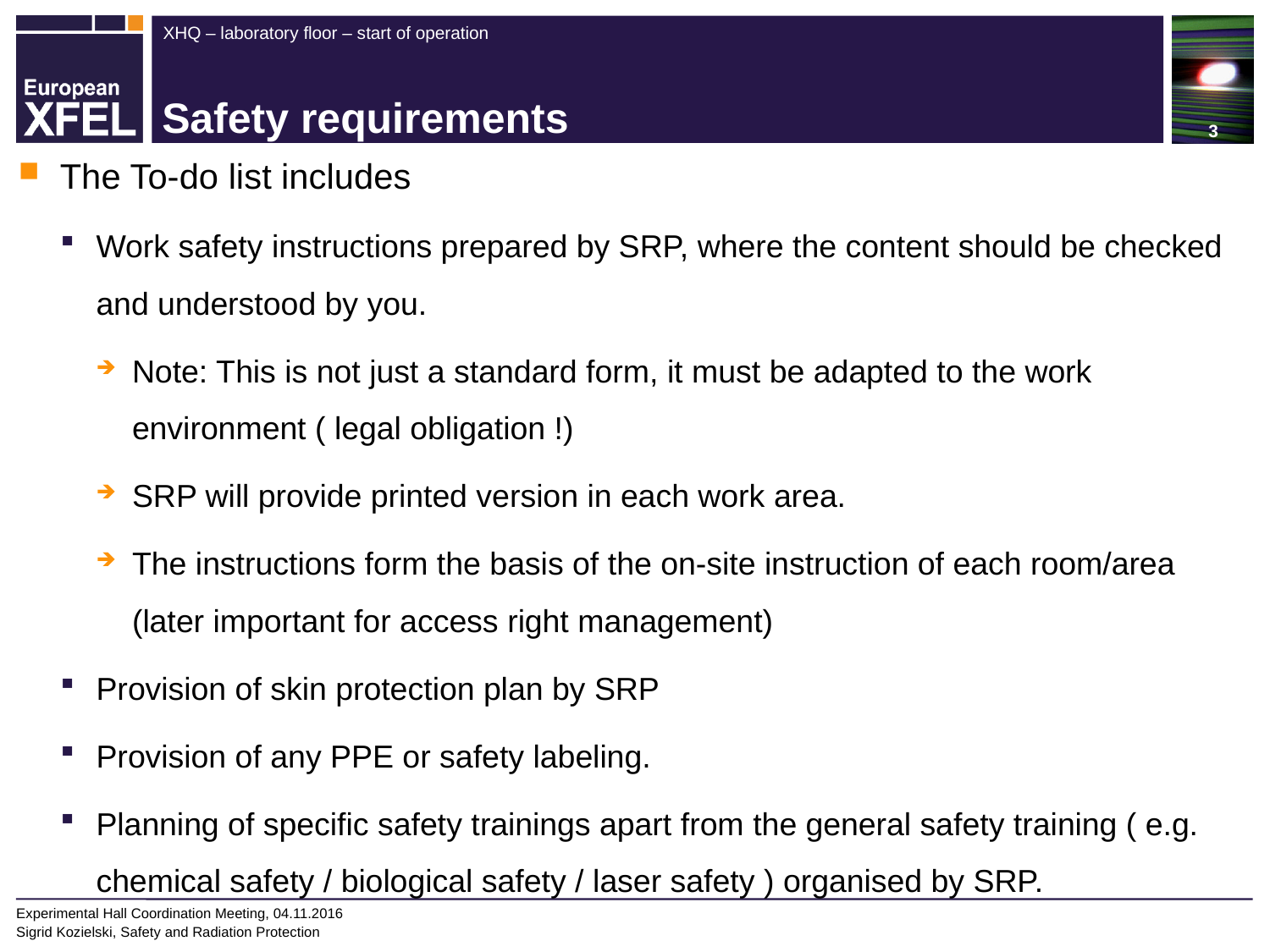

# Safety requirements
The To-do list includes
Work safety instructions prepared by SRP, where the content should be checked and understood by you.
Note: This is not just a standard form, it must be adapted to the work environment ( legal obligation !)
SRP will provide printed version in each work area.
The instructions form the basis of the on-site instruction of each room/area (later important for access right management)
Provision of skin protection plan by SRP
Provision of any PPE or safety labeling.
Planning of specific safety trainings apart from the general safety training ( e.g. chemical safety / biological safety / laser safety ) organised by SRP.